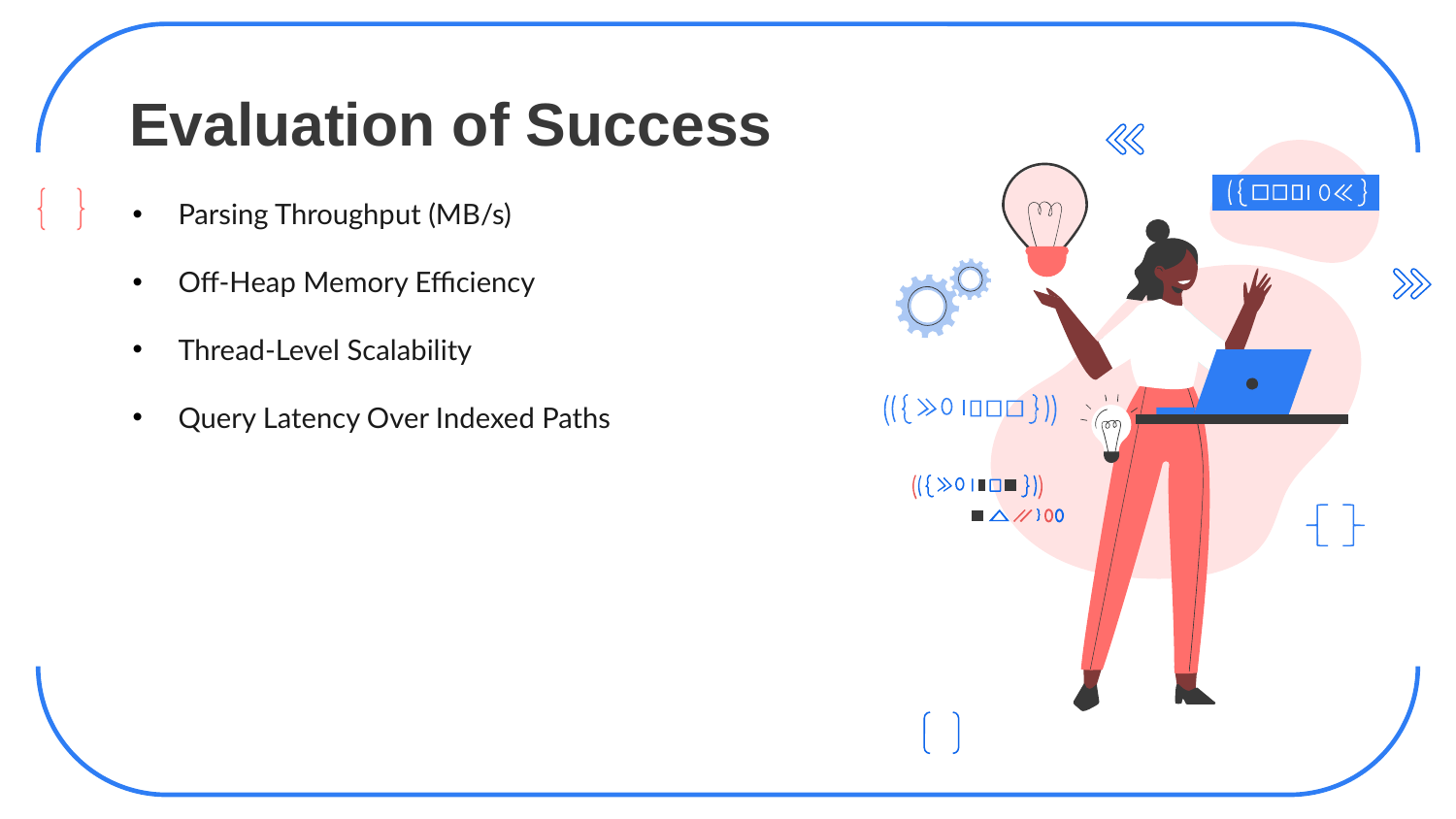

# Evaluation of Success

Parsing Throughput (MB/s)

Off-Heap Memory Efficiency

Thread-Level Scalability

Query Latency Over Indexed Paths